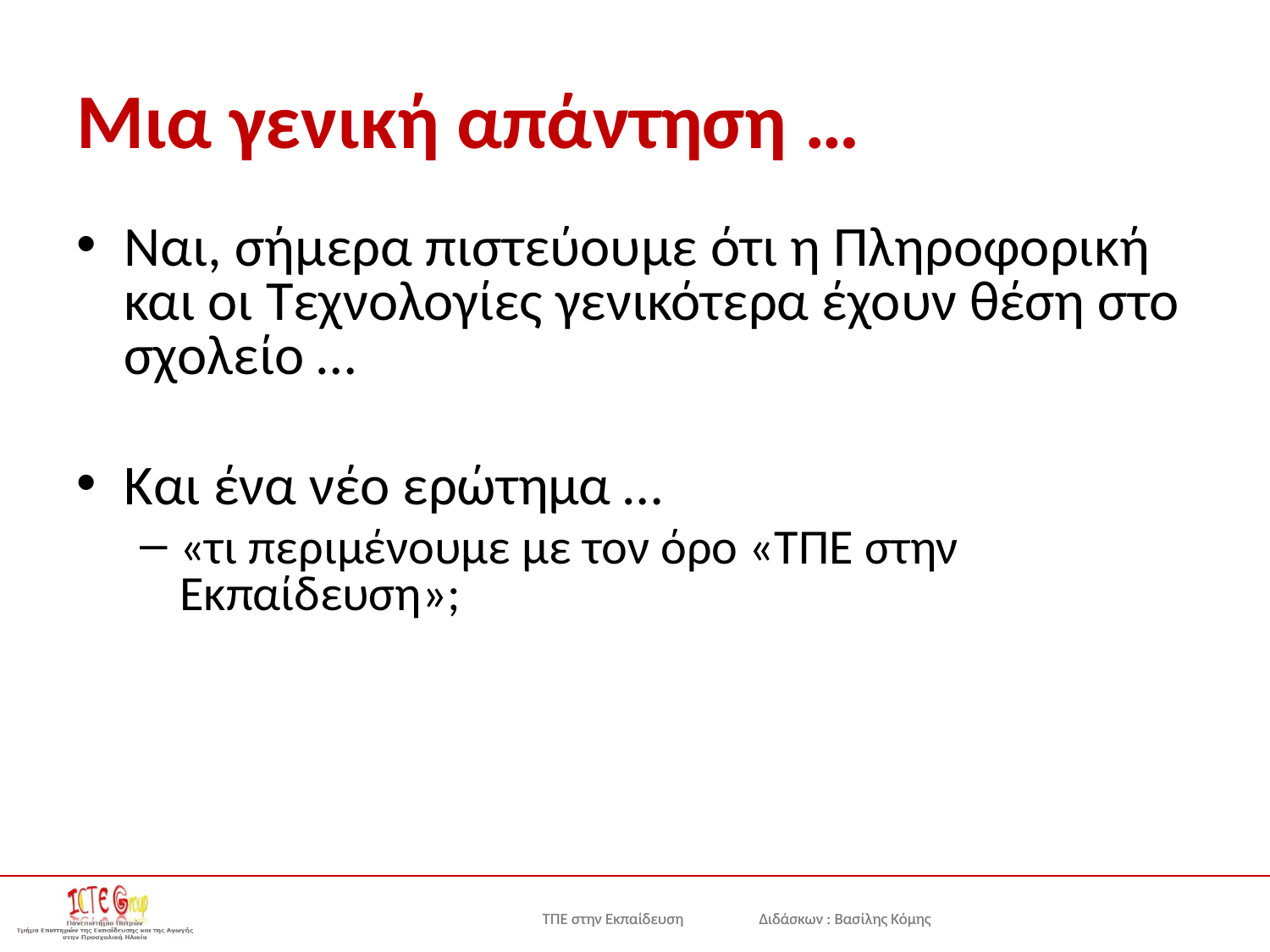

# Μια γενική απάντηση …
Ναι, σήμερα πιστεύουμε ότι η Πληροφορική και οι Τεχνολογίες γενικότερα έχουν θέση στο σχολείο …

Και ένα νέο ερώτημα …
«τι περιμένουμε με τον όρο «ΤΠΕ στην Εκπαίδευση»;